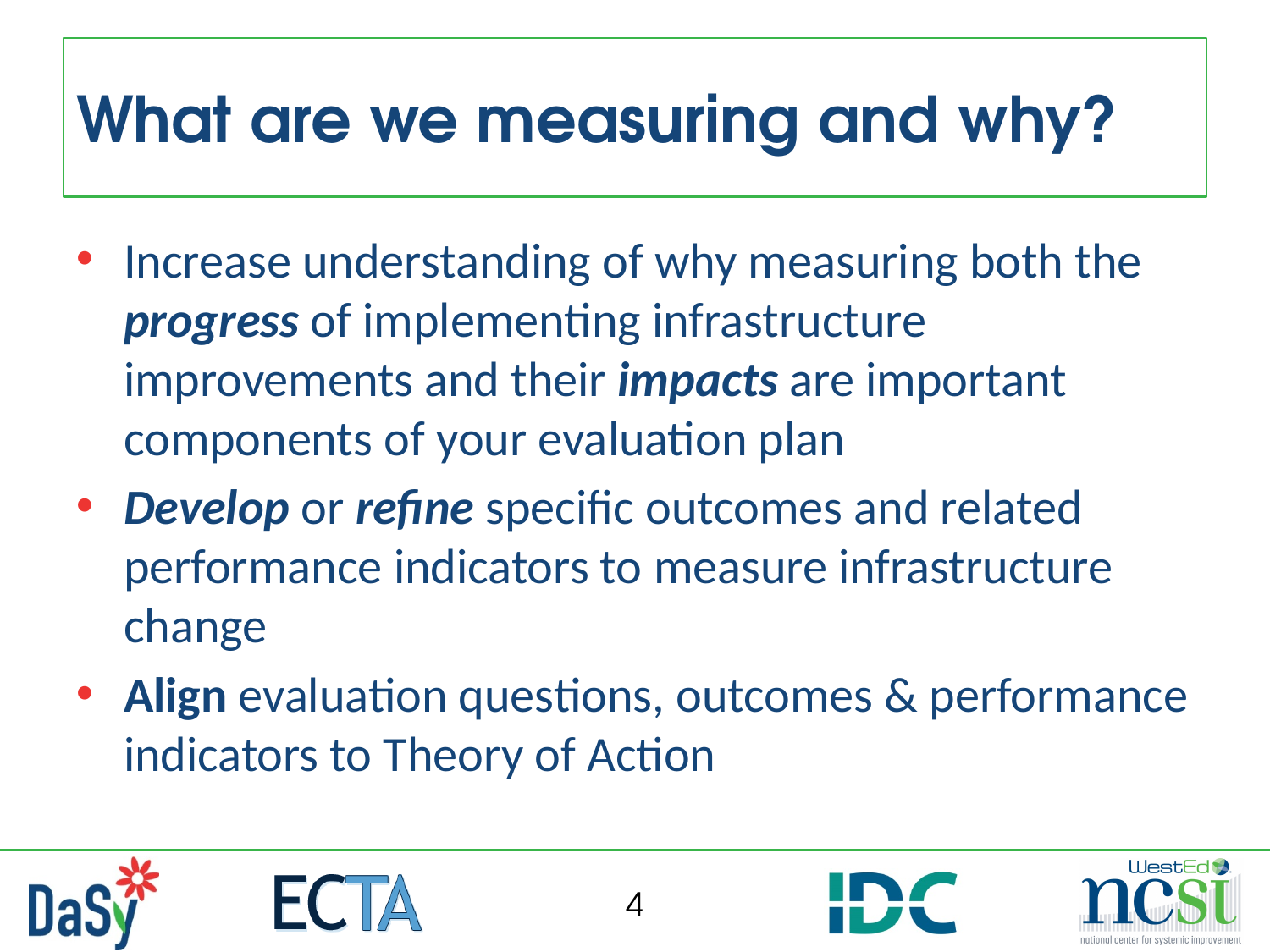

# What are we measuring and why?
Increase understanding of why measuring both the progress of implementing infrastructure improvements and their impacts are important components of your evaluation plan
Develop or refine specific outcomes and related performance indicators to measure infrastructure change
Align evaluation questions, outcomes & performance indicators to Theory of Action
4